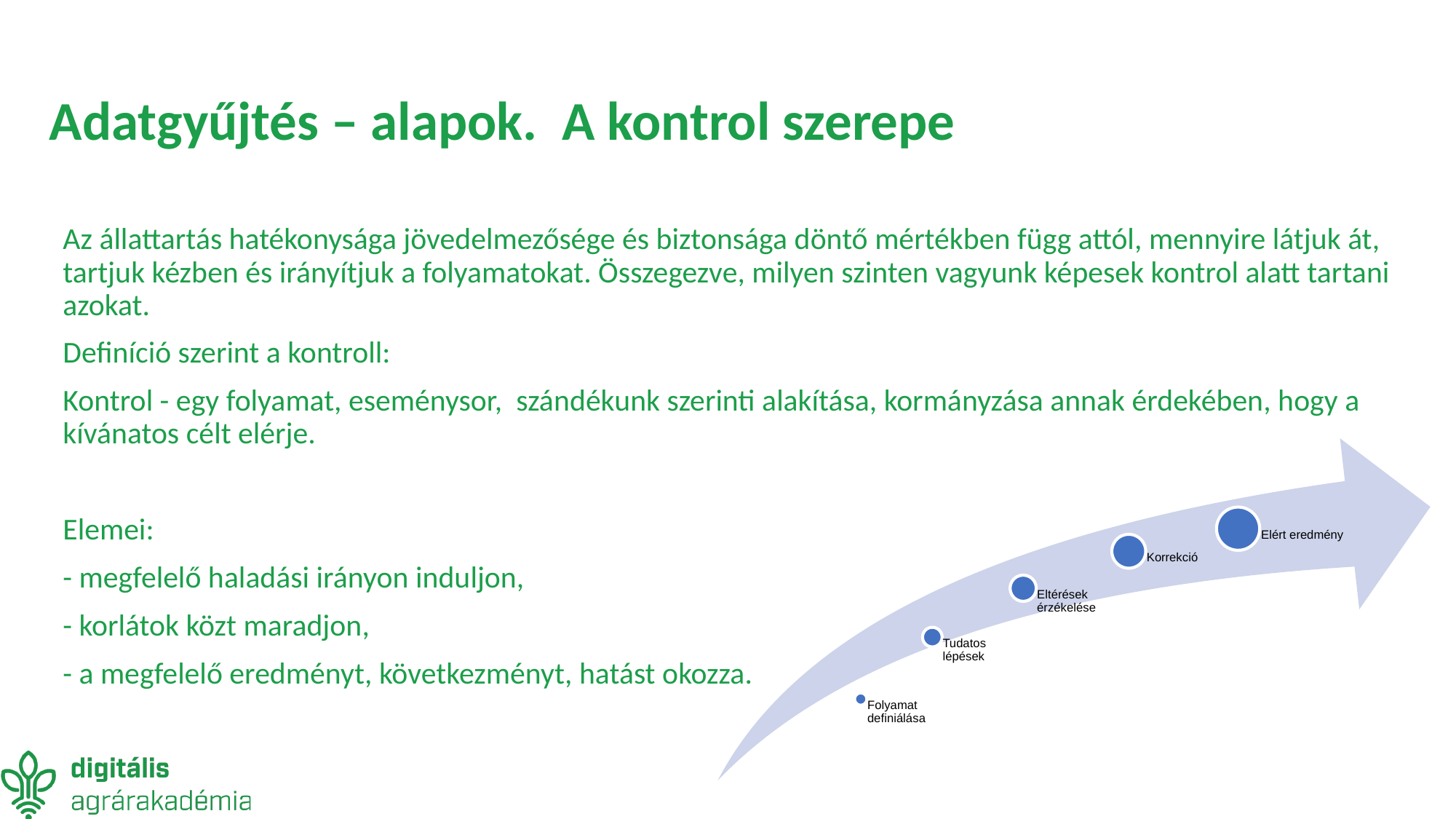

# Adatgyűjtés – alapok.  A kontrol szerepe
Az állattartás hatékonysága jövedelmezősége és biztonsága döntő mértékben függ attól, mennyire látjuk át, tartjuk kézben és irányítjuk a folyamatokat. Összegezve, milyen szinten vagyunk képesek kontrol alatt tartani azokat.
Definíció szerint a kontroll:
Kontrol - egy folyamat, eseménysor,  szándékunk szerinti alakítása, kormányzása annak érdekében, hogy a kívánatos célt elérje.

Elemei:
- megfelelő haladási irányon induljon,
- korlátok közt maradjon,
- a megfelelő eredményt, következményt, hatást okozza.

Elért eredmény

Korrekció

Eltérések érzékelése

Tudatos lépések

Folyamat definiálása